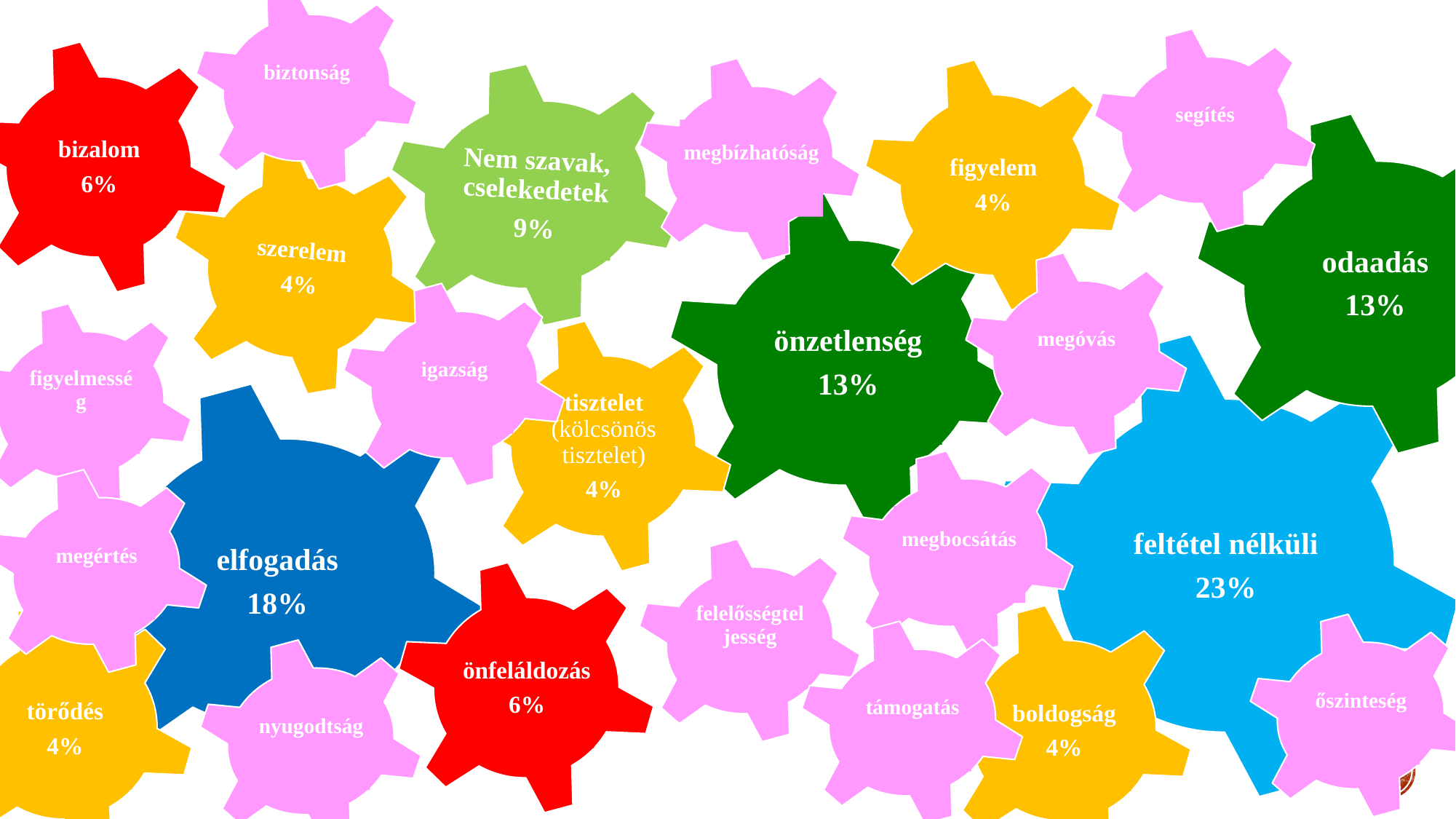

biztonság

segítés

bizalom
6%

megbízhatóság

figyelem
4%

Nem szavak, cselekedetek
9%

odaadás
13%

szerelem
4%

önzetlenség
13%

megóvás

igazság

figyelmesség

tisztelet (kölcsönös tisztelet)
4%

feltétel nélküli
23%

elfogadás
18%

megbocsátás

megértés

felelősségteljesség

önfeláldozás
6%

törődés
4%

boldogság
4%

őszinteség

támogatás

nyugodtság